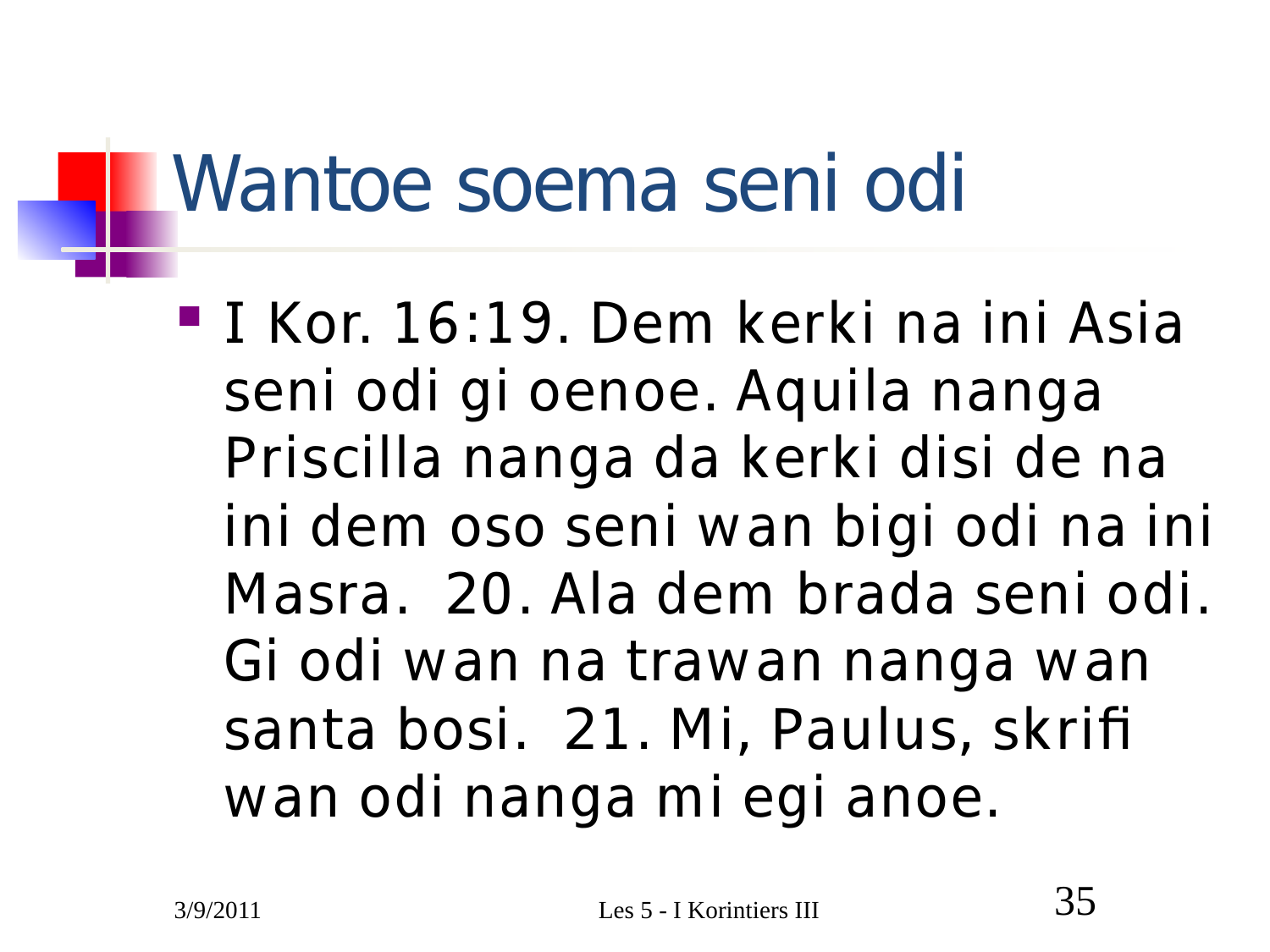

# Wantoe soema seni odi
I Kor. 16:19. Dem kerki na ini Asia seni odi gi oenoe. Aquila nanga Priscilla nanga da kerki disi de na ini dem oso seni wan bigi odi na ini Masra.  20. Ala dem brada seni odi. Gi odi wan na trawan nanga wan santa bosi.  21. Mi, Paulus, skrifi wan odi nanga mi egi anoe.
3/9/2011
Les 5 - I Korintiers III
35